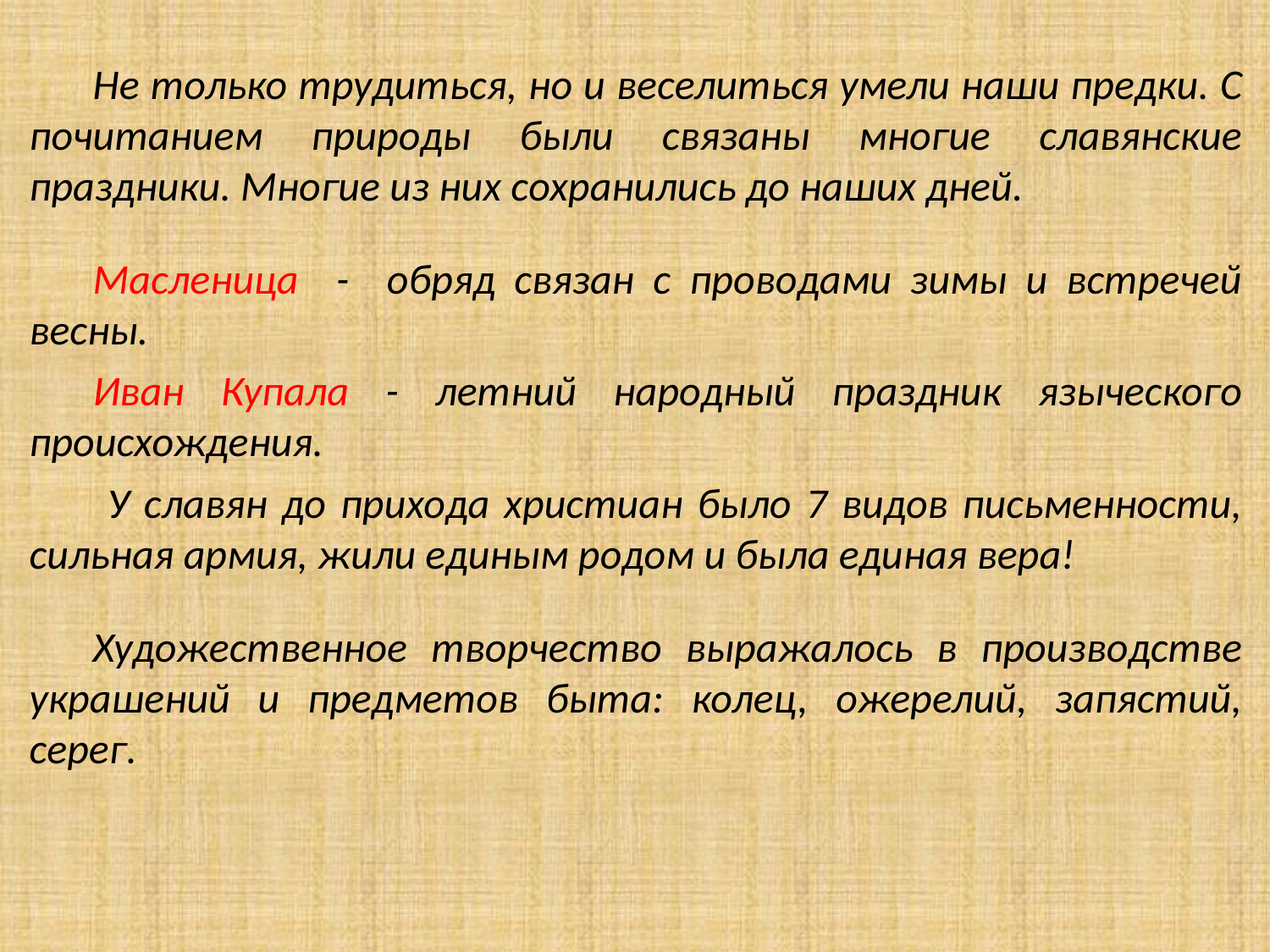

Не только трудиться, но и веселиться умели наши предки. С почитанием природы были связаны многие славянские праздники. Многие из них сохранились до наших дней.
Масленица  -  обряд связан с проводами зимы и встречей весны.
Иван Купала - летний народный праздник языческого происхождения.
 У славян до прихода христиан было 7 видов письменности, сильная армия, жили единым родом и была единая вера!
Художественное творчество выражалось в производстве украшений и предметов быта: колец, ожерелий, запястий, серег.